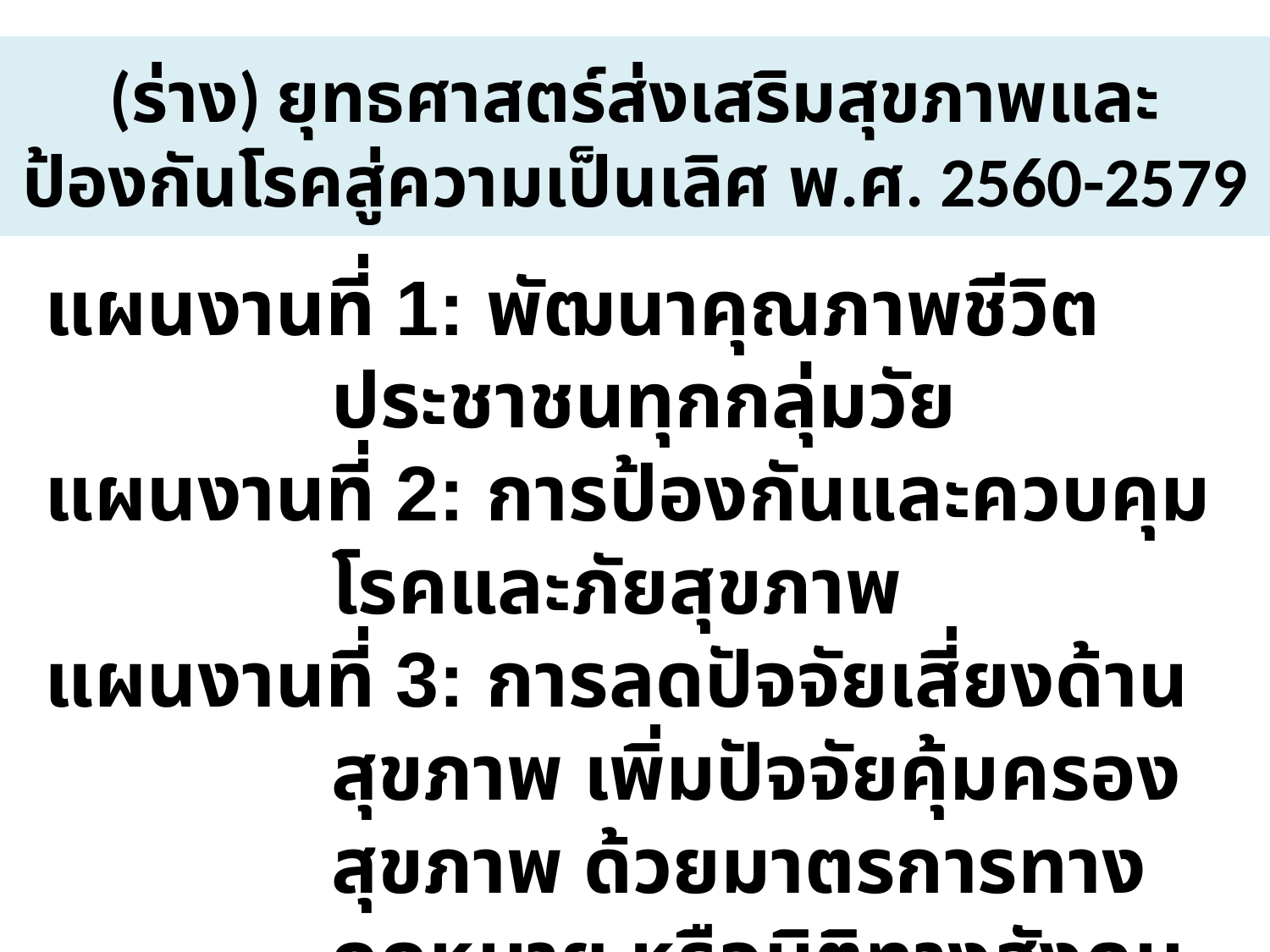

# (ร่าง) ยุทธศาสตร์ส่งเสริมสุขภาพและป้องกันโรคสู่ความเป็นเลิศ พ.ศ. 2560-2579
แผนงานที่ 1: พัฒนาคุณภาพชีวิตประชาชนทุกกลุ่มวัย
แผนงานที่ 2: การป้องกันและควบคุมโรคและภัยสุขภาพ
แผนงานที่ 3: การลดปัจจัยเสี่ยงด้านสุขภาพ เพิ่มปัจจัยคุ้มครองสุขภาพ ด้วยมาตรการทางกฎหมาย หรือมิติทางสังคม
แผนงานที่ 4: การบริหารจัดการสิ่งแวดล้อมเพื่อสุขภาพ